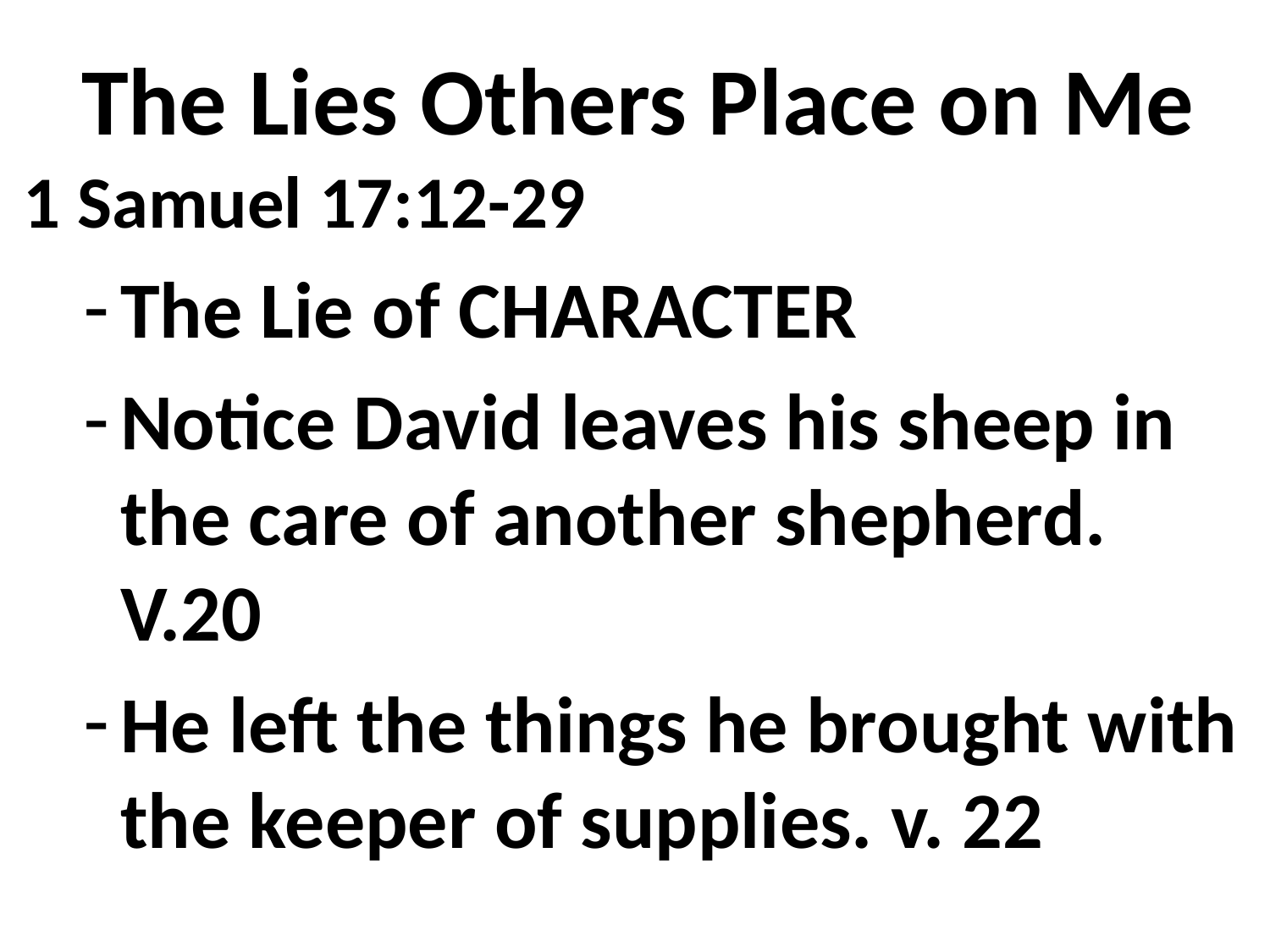

# The Lies Others Place on Me
1 Samuel 17:12-29
The Lie of CHARACTER
Notice David leaves his sheep in the care of another shepherd. V.20
He left the things he brought with the keeper of supplies. v. 22